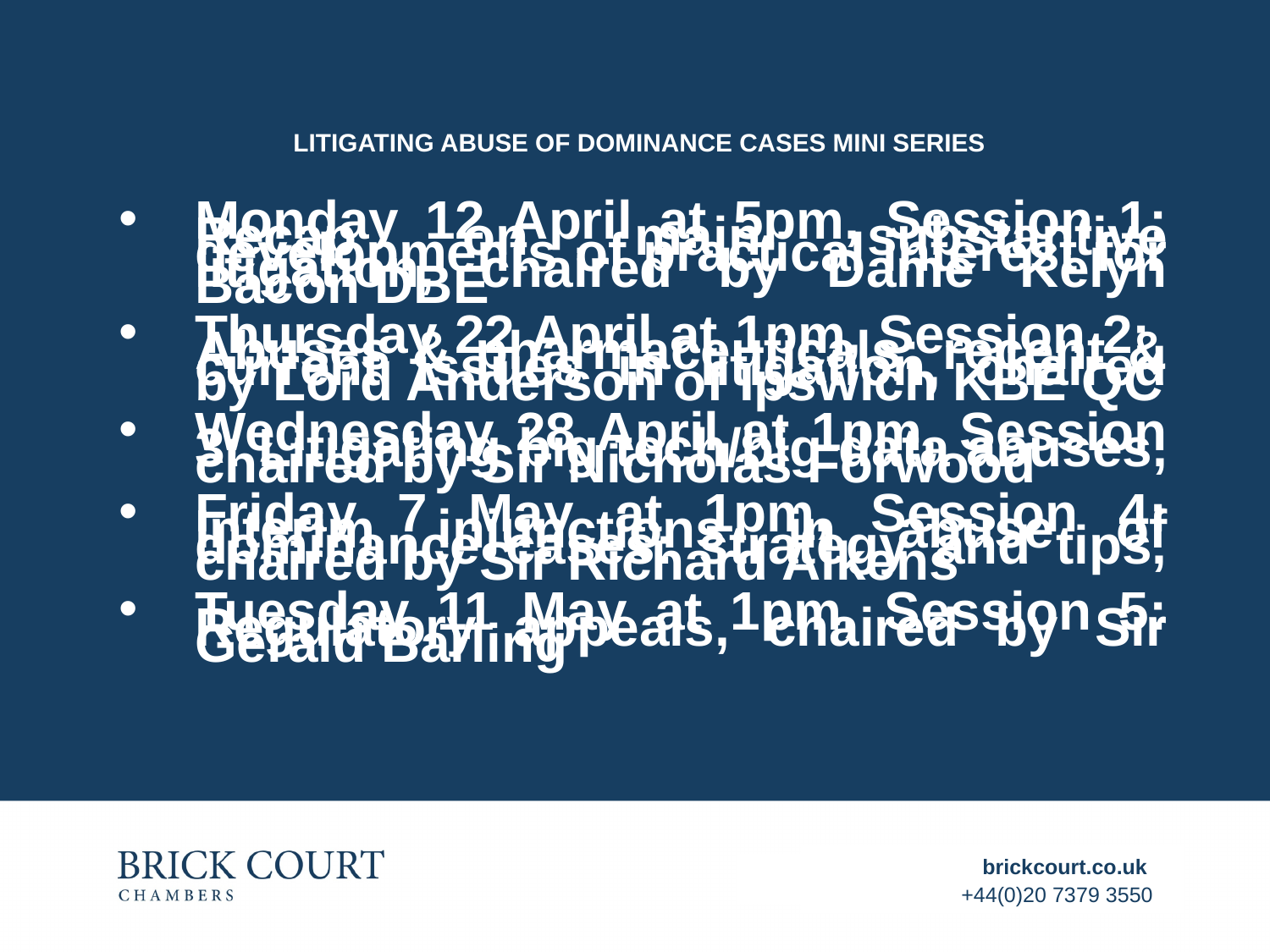

# Litigating Abuse of Dominance cases mini series
Monday 12 April at 5pm, Session 1: Recap on main substantive developments of practical interest for litigation, chaired by Dame Kelyn Bacon DBE

Thursday 22 April at 1pm, Session 2:  Abuses & pharmaceuticals: recent & current issues in litigation, chaired by Lord Anderson of Ipswich KBE QC

Wednesday 28 April at 1pm, Session 3: Litigating big tech/big data abuses, chaired by Sir Nicholas Forwood

Friday 7 May at 1pm, Session 4: Interim injunctions in abuse of dominance cases: strategy and tips, chaired by Sir Richard Aikens

Tuesday 11 May at 1pm, Session 5: Regulatory appeals, chaired by Sir Gerald Barling

brickcourt.co.uk
+44(0)20 7379 3550